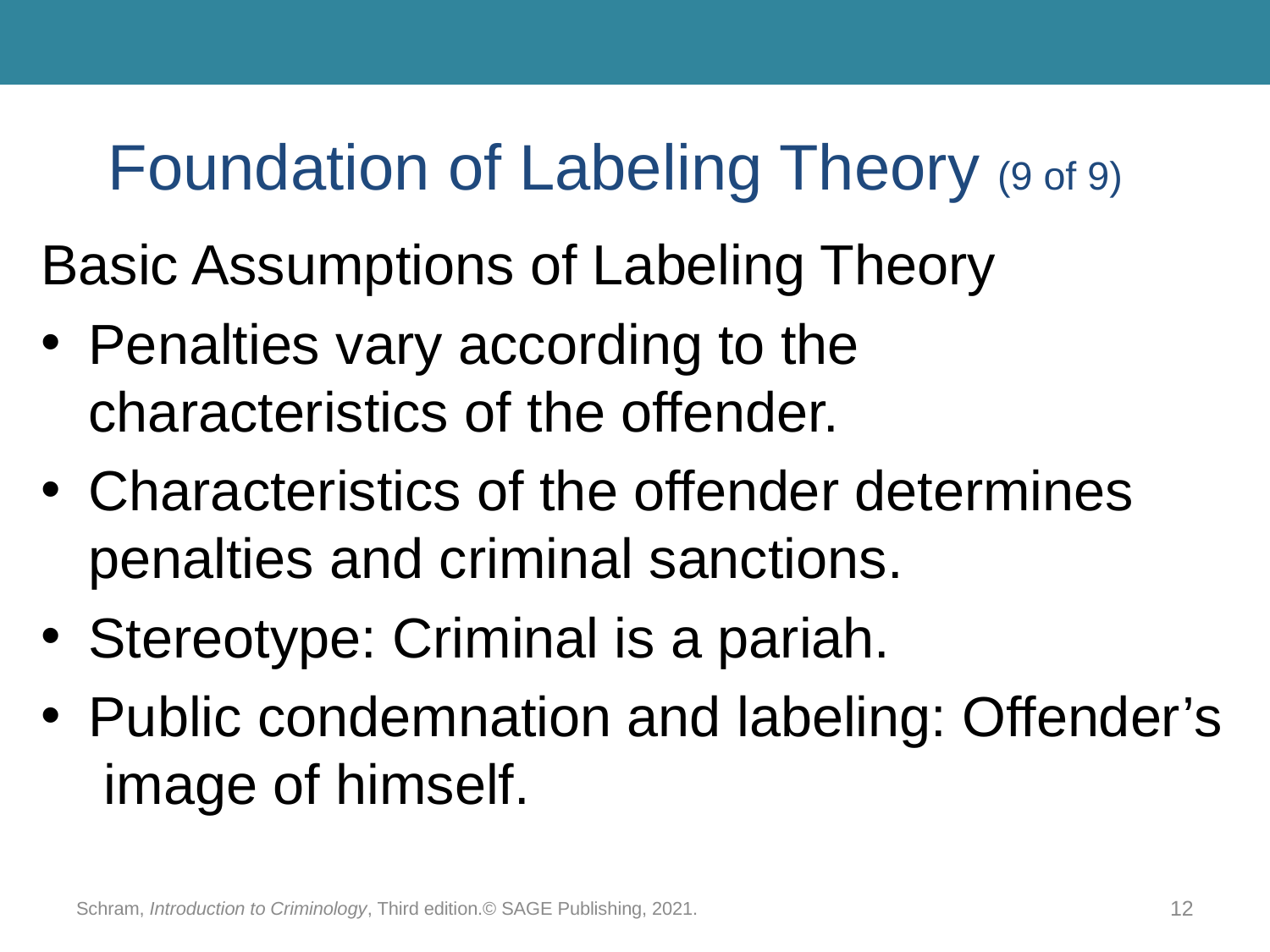

# Foundation of Labeling Theory (9 of 9)
Basic Assumptions of Labeling Theory
Penalties vary according to the characteristics of the offender.
Characteristics of the offender determines penalties and criminal sanctions.
Stereotype: Criminal is a pariah.
Public condemnation and labeling: Offender’s  image of himself.

Schram, Introduction to Criminology, Third edition.© SAGE Publishing, 2021.
12